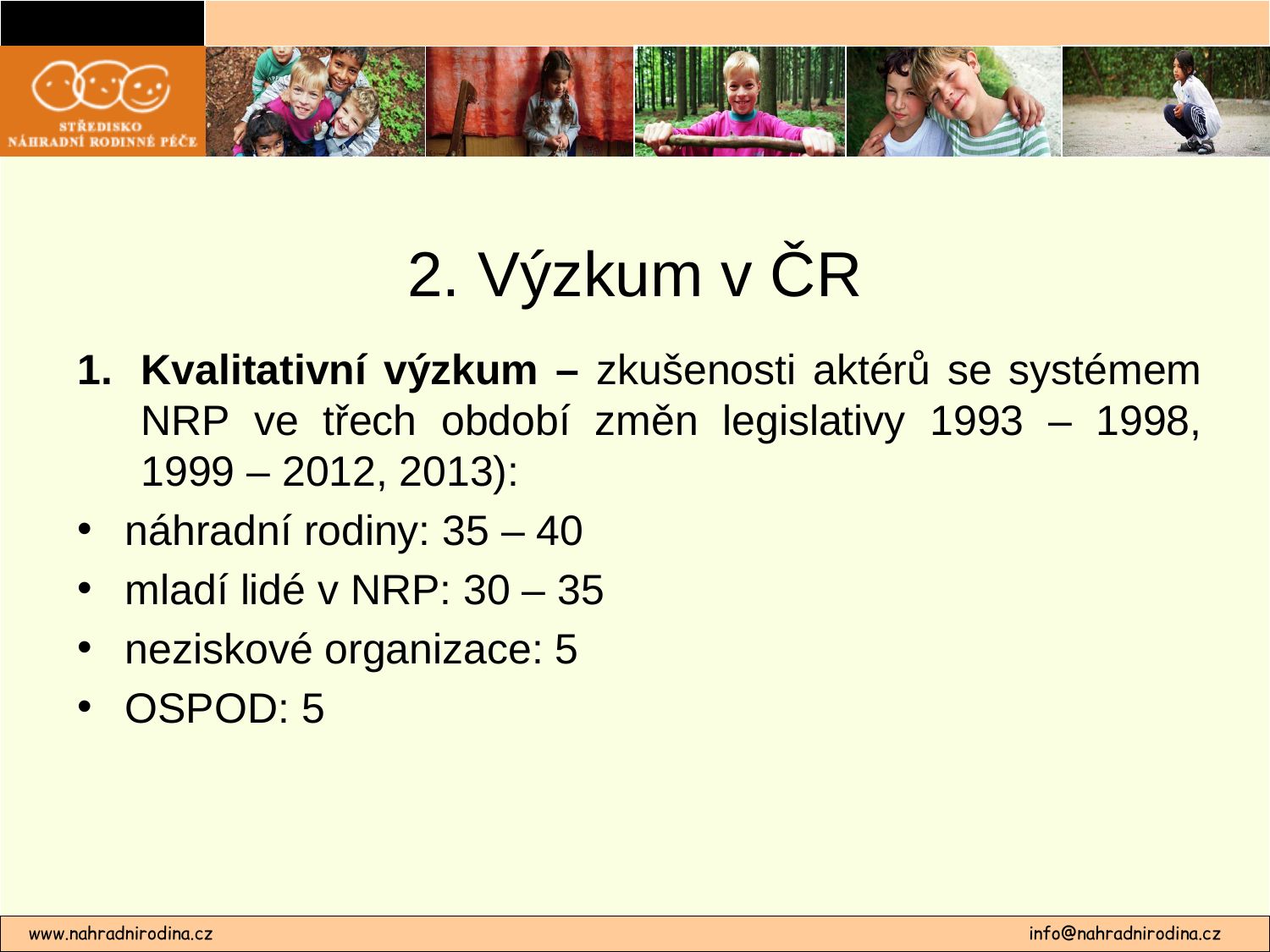

# 2. Výzkum v ČR
Kvalitativní výzkum – zkušenosti aktérů se systémem NRP ve třech období změn legislativy 1993 – 1998, 1999 – 2012, 2013):
náhradní rodiny: 35 – 40
mladí lidé v NRP: 30 – 35
neziskové organizace: 5
OSPOD: 5

   www.nahradnirodina.cz 							info@nahradnirodina.cz